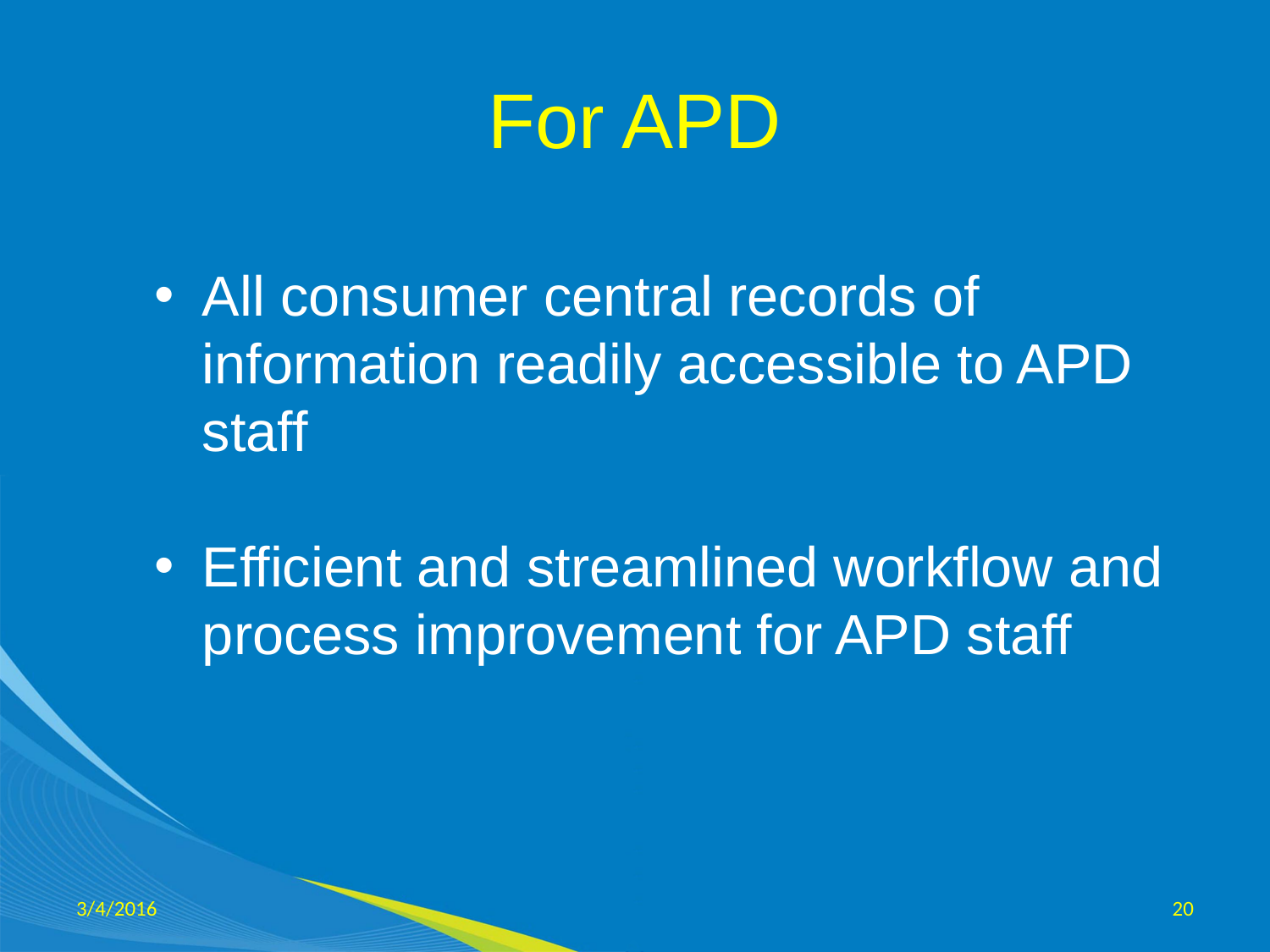

# For APD

All consumer central records of information readily accessible to APD staff

Efficient and streamlined workflow and process improvement for APD staff

3/4/2016
20